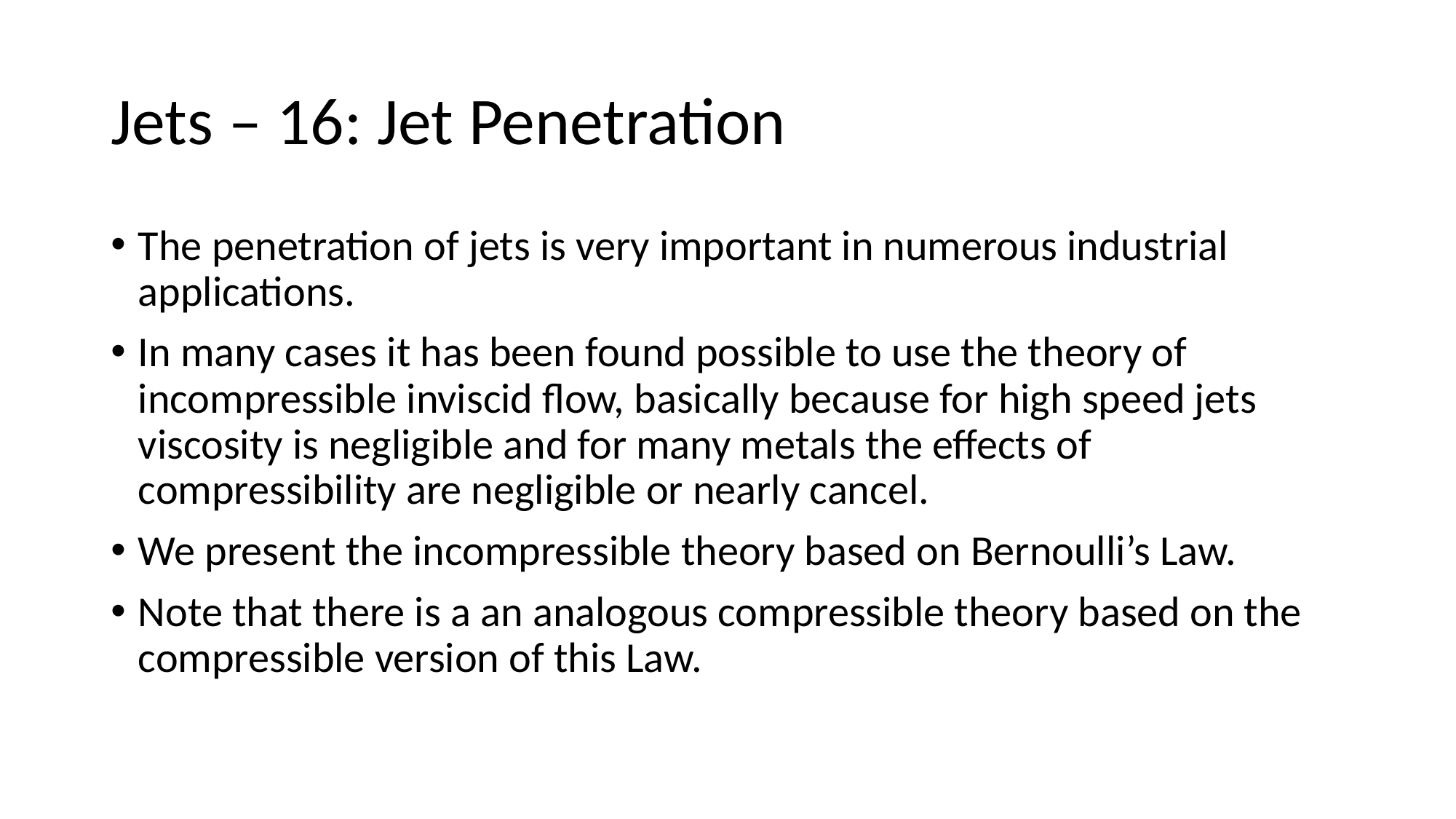

# Jets – 16: Jet Penetration
The penetration of jets is very important in numerous industrial applications.
In many cases it has been found possible to use the theory of incompressible inviscid flow, basically because for high speed jets viscosity is negligible and for many metals the effects of compressibility are negligible or nearly cancel.
We present the incompressible theory based on Bernoulli’s Law.
Note that there is a an analogous compressible theory based on the compressible version of this Law.